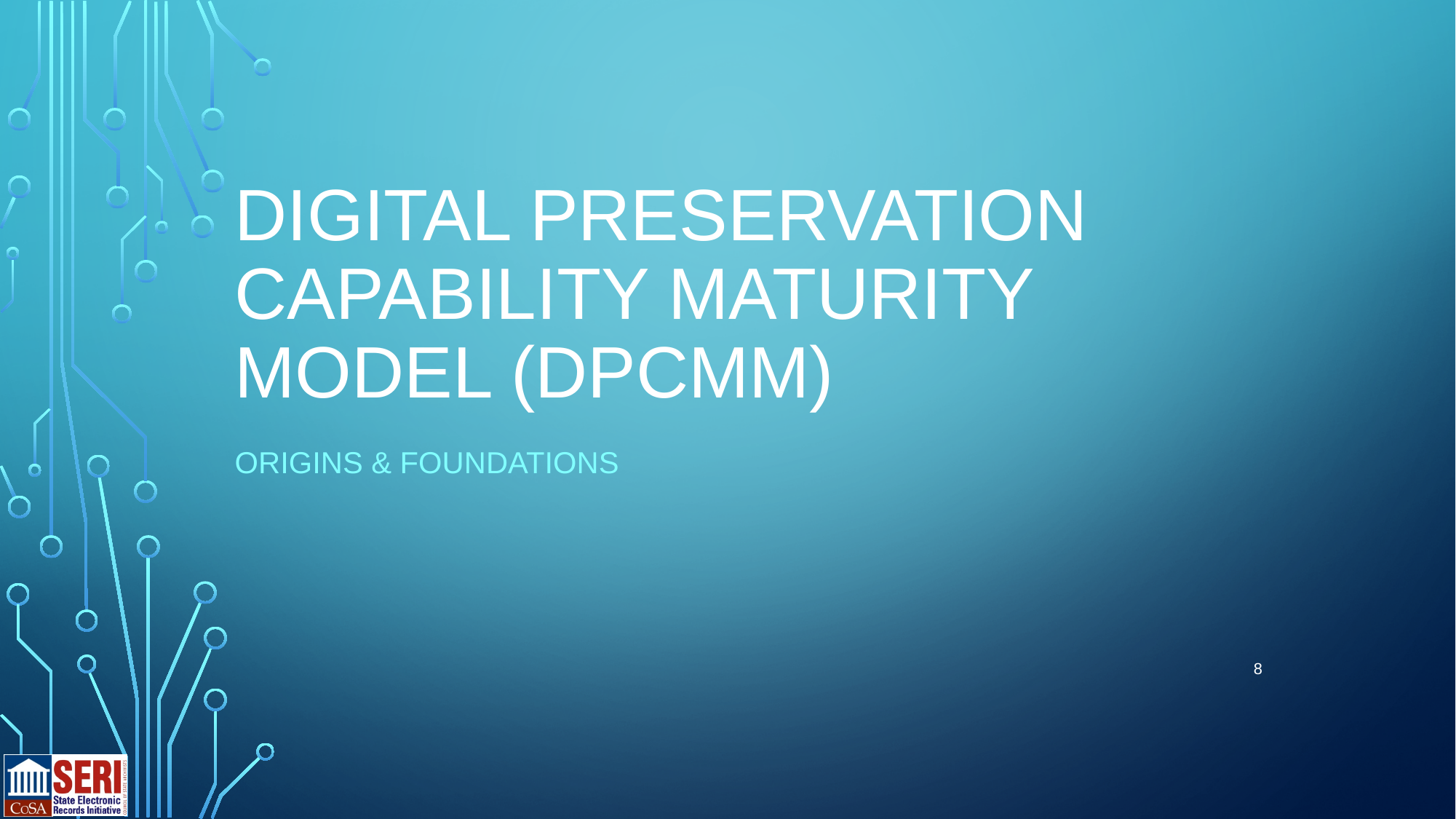

# Digital preservation capability maturity model (DPCMM)
Origins & FOUNDATIONS
8